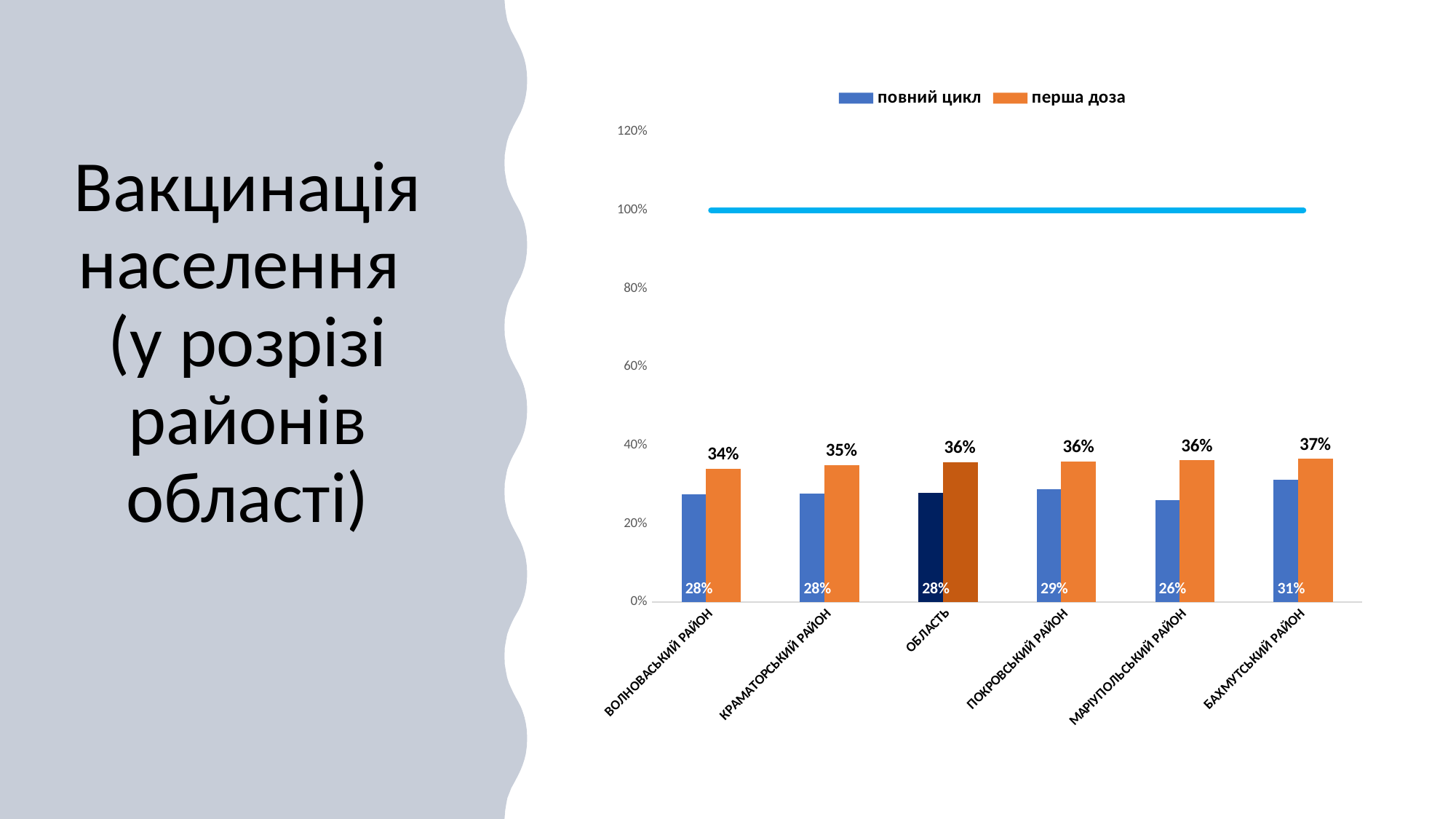

### Chart

| Category | повний цикл | перша доза |  |
|---|---|---|---|
| ВОЛНОВАСЬКИЙ РАЙОН | 0.2756845989512527 | 0.3402602447077102 | 1.0 |
| КРАМАТОРСЬКИЙ РАЙОН | 0.27628515818799376 | 0.34964269358470407 | 1.0 |
| ОБЛАСТЬ | 0.2788487256042244 | 0.3566184802530076 | 1.0 |
| ПОКРОВСЬКИЙ РАЙОН | 0.2884800625637798 | 0.3593443519339774 | 1.0 |
| МАРІУПОЛЬСЬКИЙ РАЙОН | 0.2598438754260851 | 0.3618716334911642 | 1.0 |
| БАХМУТСЬКИЙ РАЙОН | 0.3129880047586146 | 0.3652548404357561 | 1.0 |
# Вакцинація населення
(у розрізі районів області)